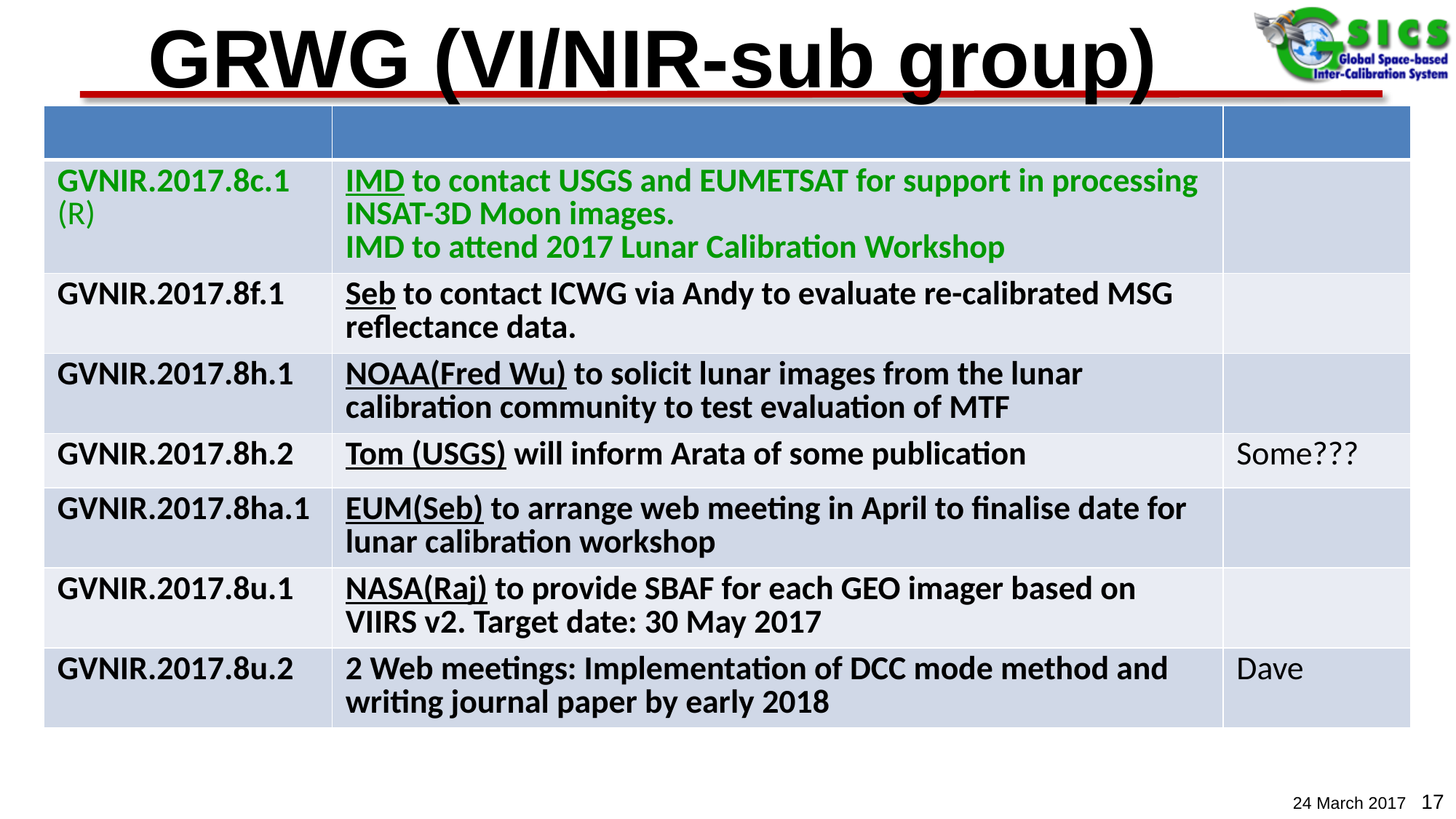

# GRWG (VI/NIR-sub group)
|  |  |  |
| --- | --- | --- |
| GVNIR.2017.8c.1 (R) | IMD to contact USGS and EUMETSAT for support in processing INSAT-3D Moon images. IMD to attend 2017 Lunar Calibration Workshop |  |
| GVNIR.2017.8f.1 | Seb to contact ICWG via Andy to evaluate re-calibrated MSG reflectance data. |  |
| GVNIR.2017.8h.1 | NOAA(Fred Wu) to solicit lunar images from the lunar calibration community to test evaluation of MTF |  |
| GVNIR.2017.8h.2 | Tom (USGS) will inform Arata of some publication | Some??? |
| GVNIR.2017.8ha.1 | EUM(Seb) to arrange web meeting in April to finalise date for lunar calibration workshop |  |
| GVNIR.2017.8u.1 | NASA(Raj) to provide SBAF for each GEO imager based on VIIRS v2. Target date: 30 May 2017 |  |
| GVNIR.2017.8u.2 | 2 Web meetings: Implementation of DCC mode method and writing journal paper by early 2018 | Dave |